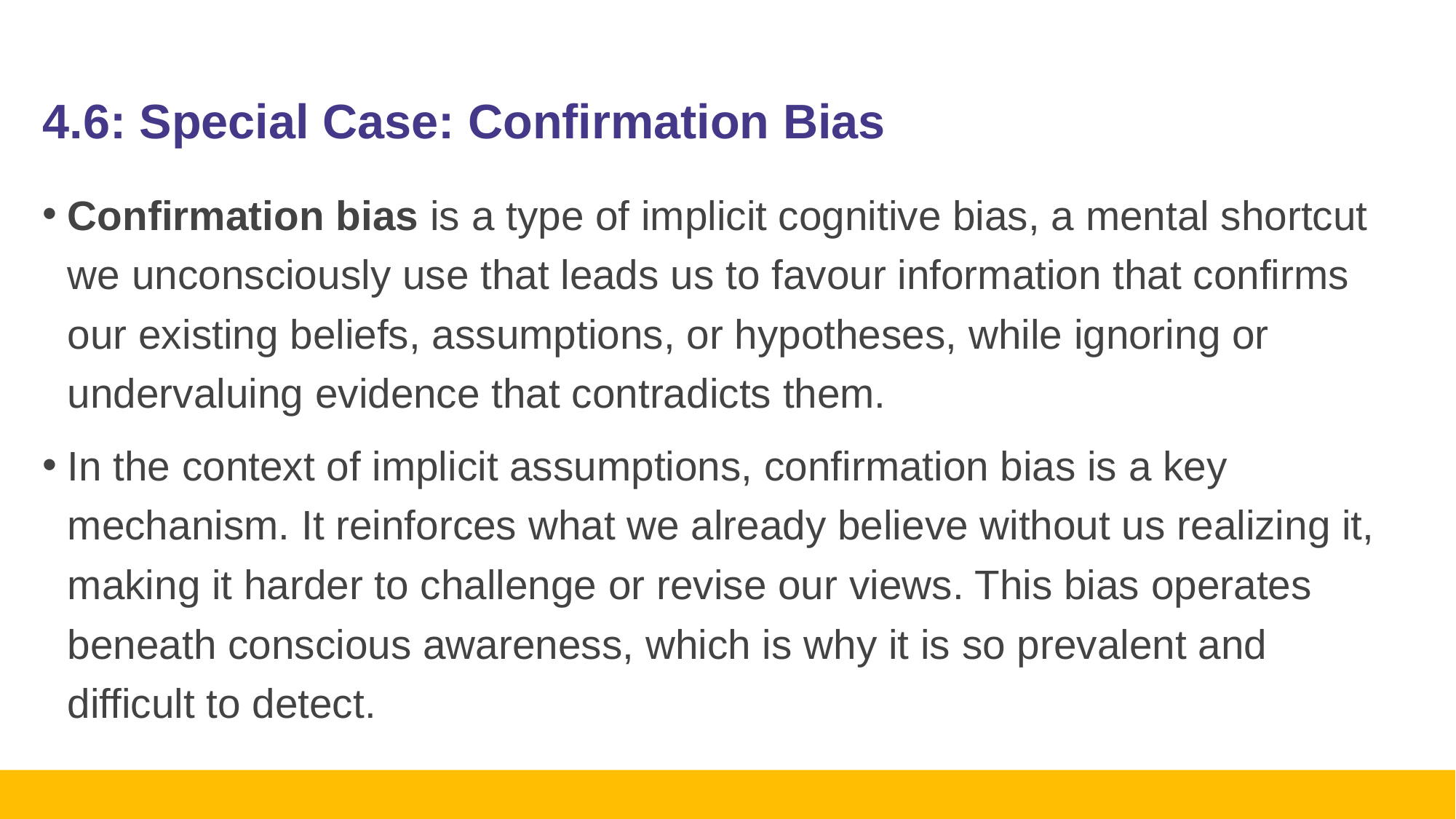

# 4.6: Special Case: Confirmation Bias
Confirmation bias is a type of implicit cognitive bias, a mental shortcut we unconsciously use that leads us to favour information that confirms our existing beliefs, assumptions, or hypotheses, while ignoring or undervaluing evidence that contradicts them.
In the context of implicit assumptions, confirmation bias is a key mechanism. It reinforces what we already believe without us realizing it, making it harder to challenge or revise our views. This bias operates beneath conscious awareness, which is why it is so prevalent and difficult to detect.